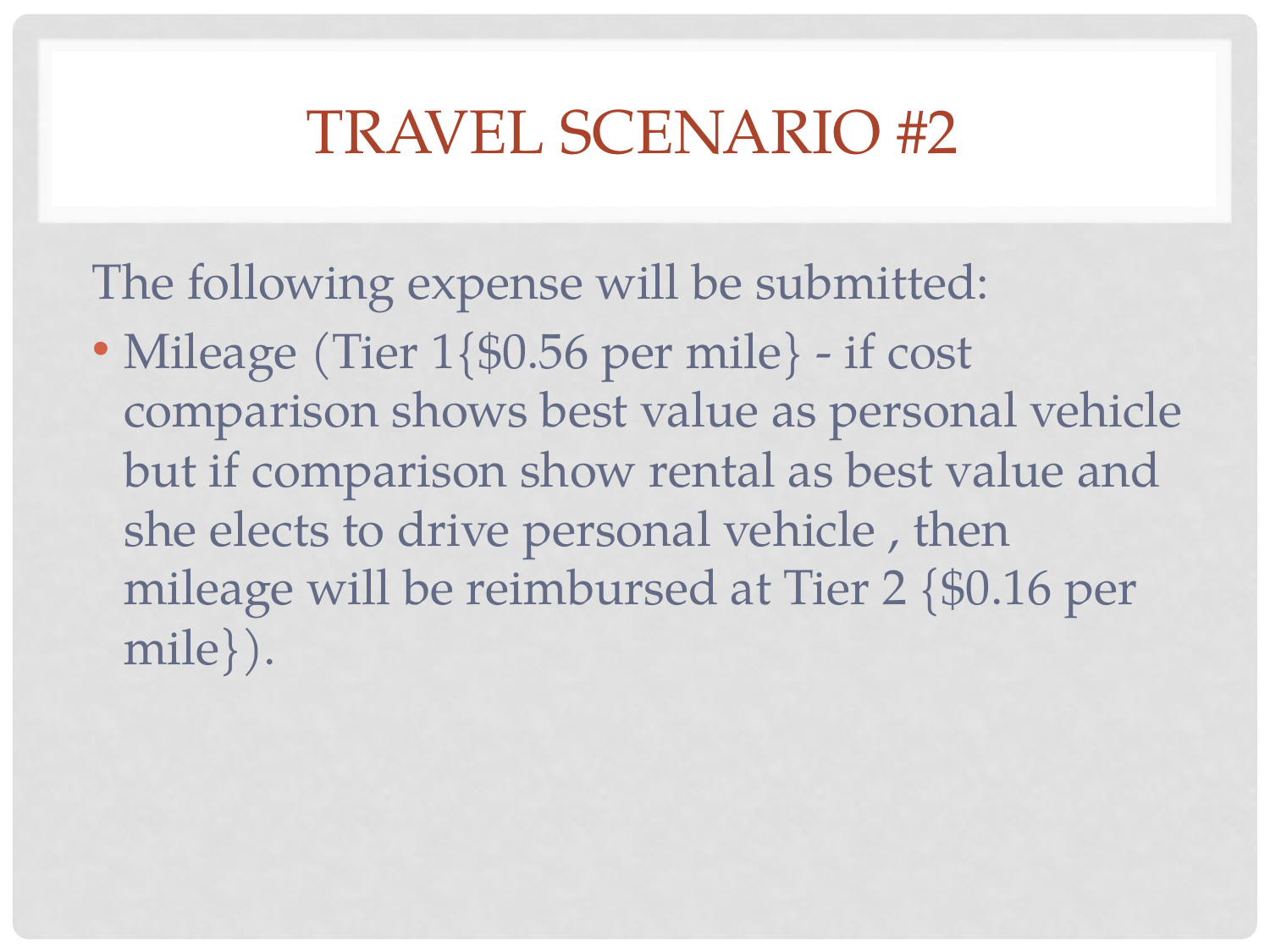

# Travel Scenario #2
The following expense will be submitted:
Mileage (Tier 1{$0.56 per mile} - if cost comparison shows best value as personal vehicle but if comparison show rental as best value and she elects to drive personal vehicle , then mileage will be reimbursed at Tier 2 {$0.16 per mile}).